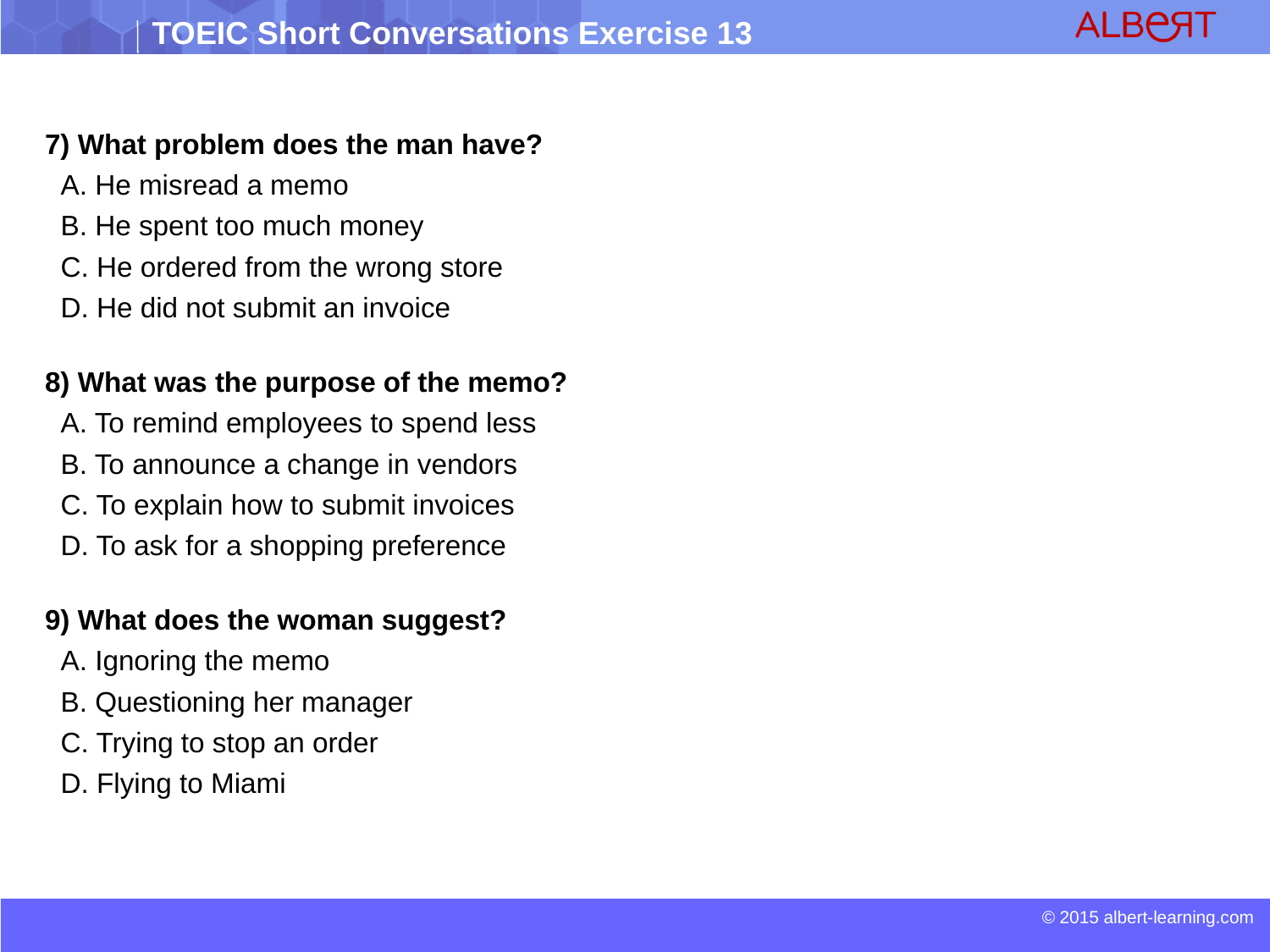

7) What problem does the man have?
  A. He misread a memo
  B. He spent too much money
  C. He ordered from the wrong store
  D. He did not submit an invoice
8) What was the purpose of the memo?
  A. To remind employees to spend less
  B. To announce a change in vendors
  C. To explain how to submit invoices
  D. To ask for a shopping preference
9) What does the woman suggest?
  A. Ignoring the memo
  B. Questioning her manager
  C. Trying to stop an order
  D. Flying to Miami